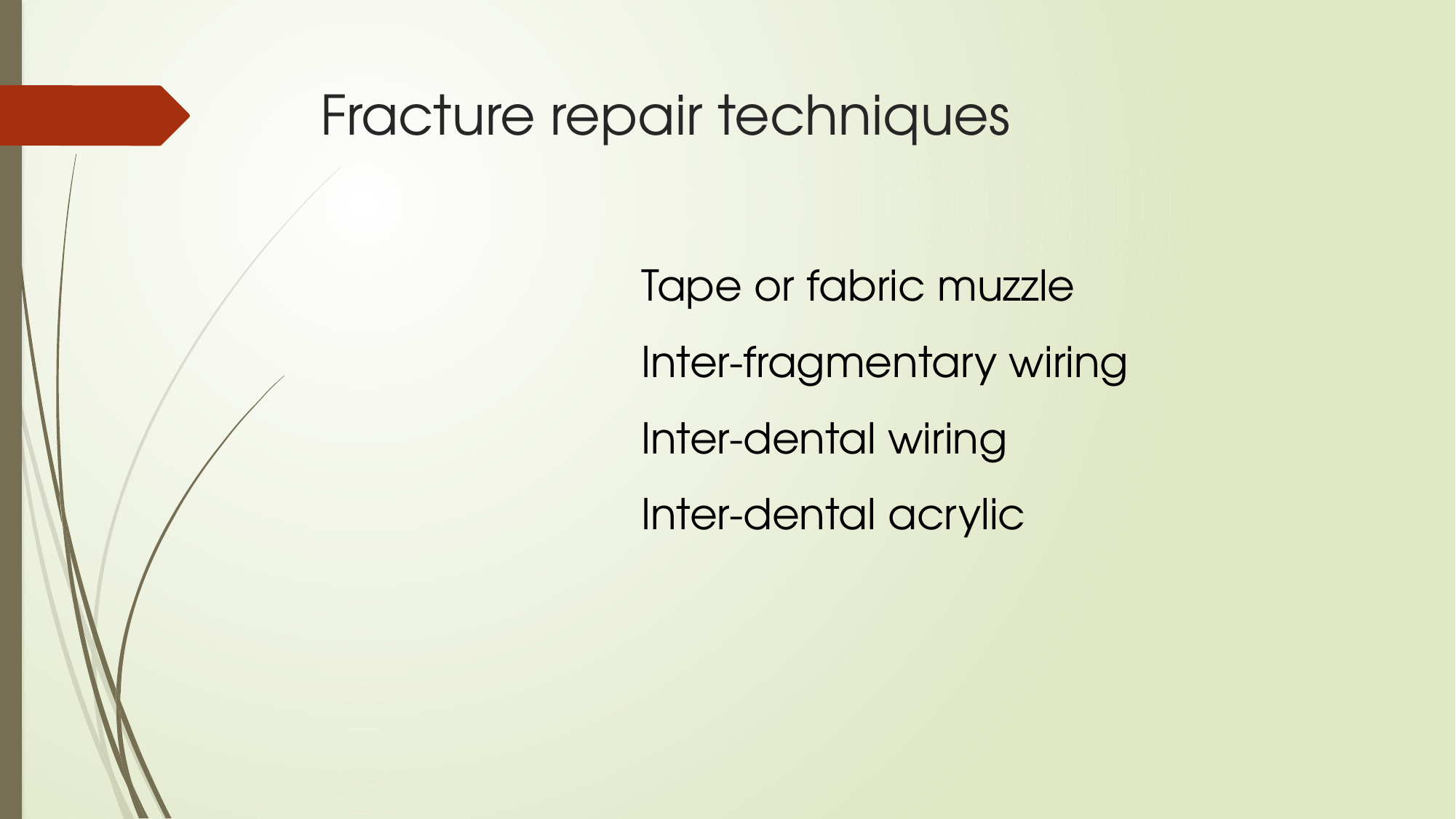

# Fracture repair techniques
Tape or fabric muzzle
Inter-fragmentary wiring
Inter-dental wiring
Inter-dental acrylic